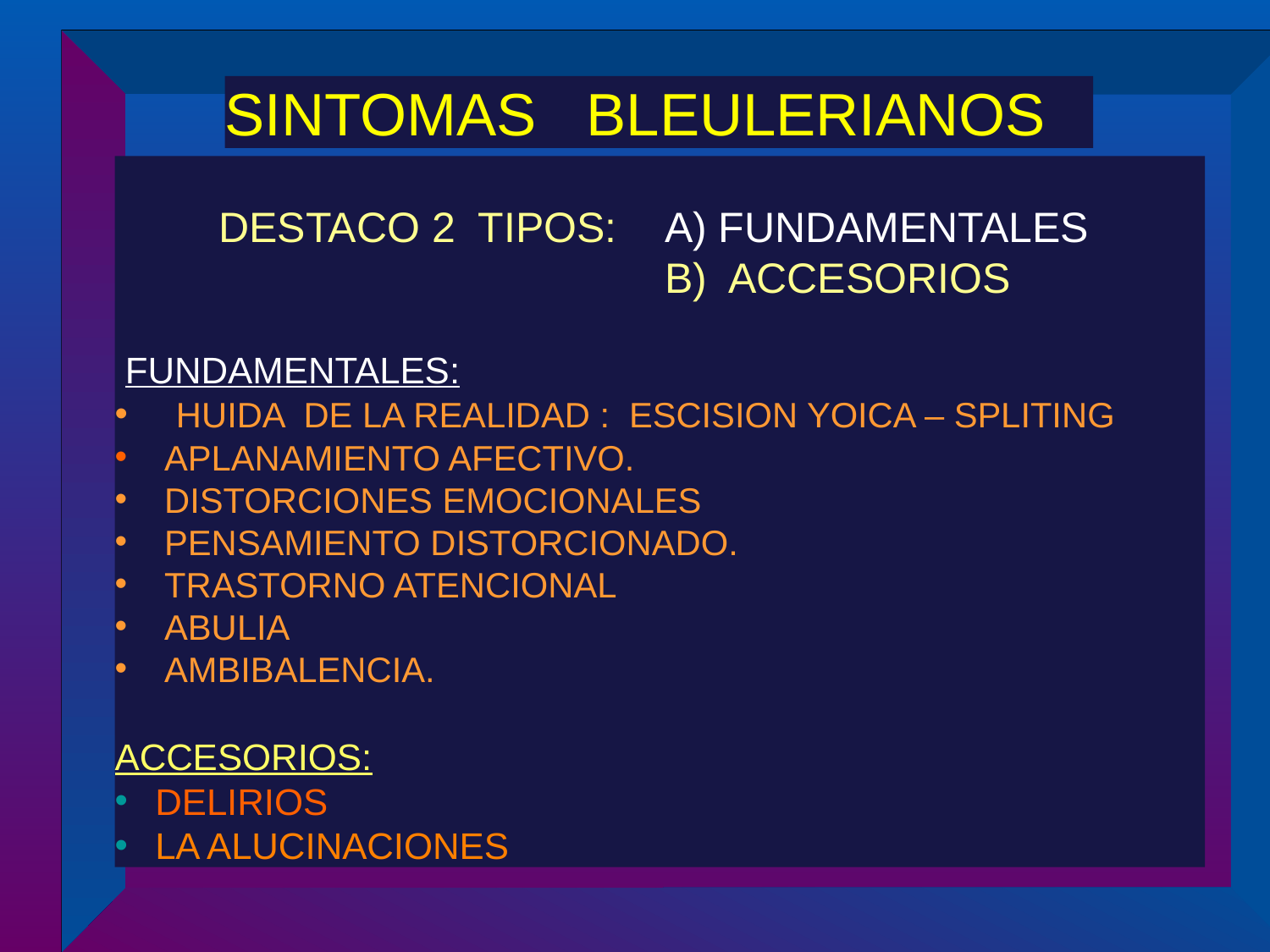

SINTOMAS   BLEULERIANOS

DESTACO 2  TIPOS:    A) FUNDAMENTALES
                              B)  ACCESORIOS

 FUNDAMENTALES:
   HUIDA  DE LA REALIDAD :  ESCISION YOICA – SPLITING
  APLANAMIENTO AFECTIVO.
  DISTORCIONES EMOCIONALES
  PENSAMIENTO DISTORCIONADO.
  TRASTORNO ATENCIONAL
  ABULIA
  AMBIBALENCIA.

ACCESORIOS:
 DELIRIOS
 LA ALUCINACIONES